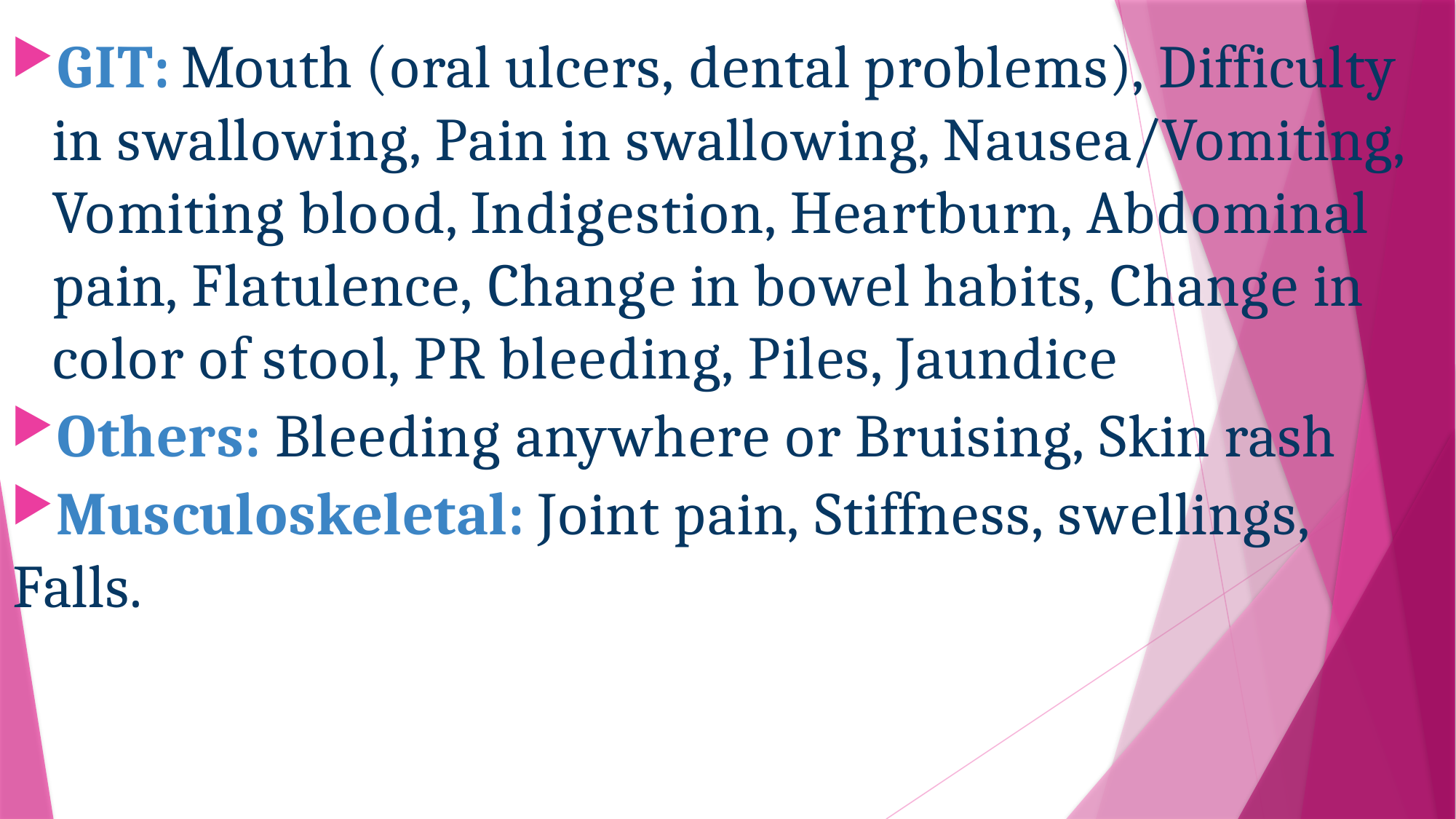

GIT: Mouth (oral ulcers, dental problems), Difficulty in swallowing, Pain in swallowing, Nausea/Vomiting, Vomiting blood, Indigestion, Heartburn, Abdominal pain, Flatulence, Change in bowel habits, Change in color of stool, PR bleeding, Piles, Jaundice
Others: Bleeding anywhere or Bruising, Skin rash
Musculoskeletal: Joint pain, Stiffness, swellings, Falls.